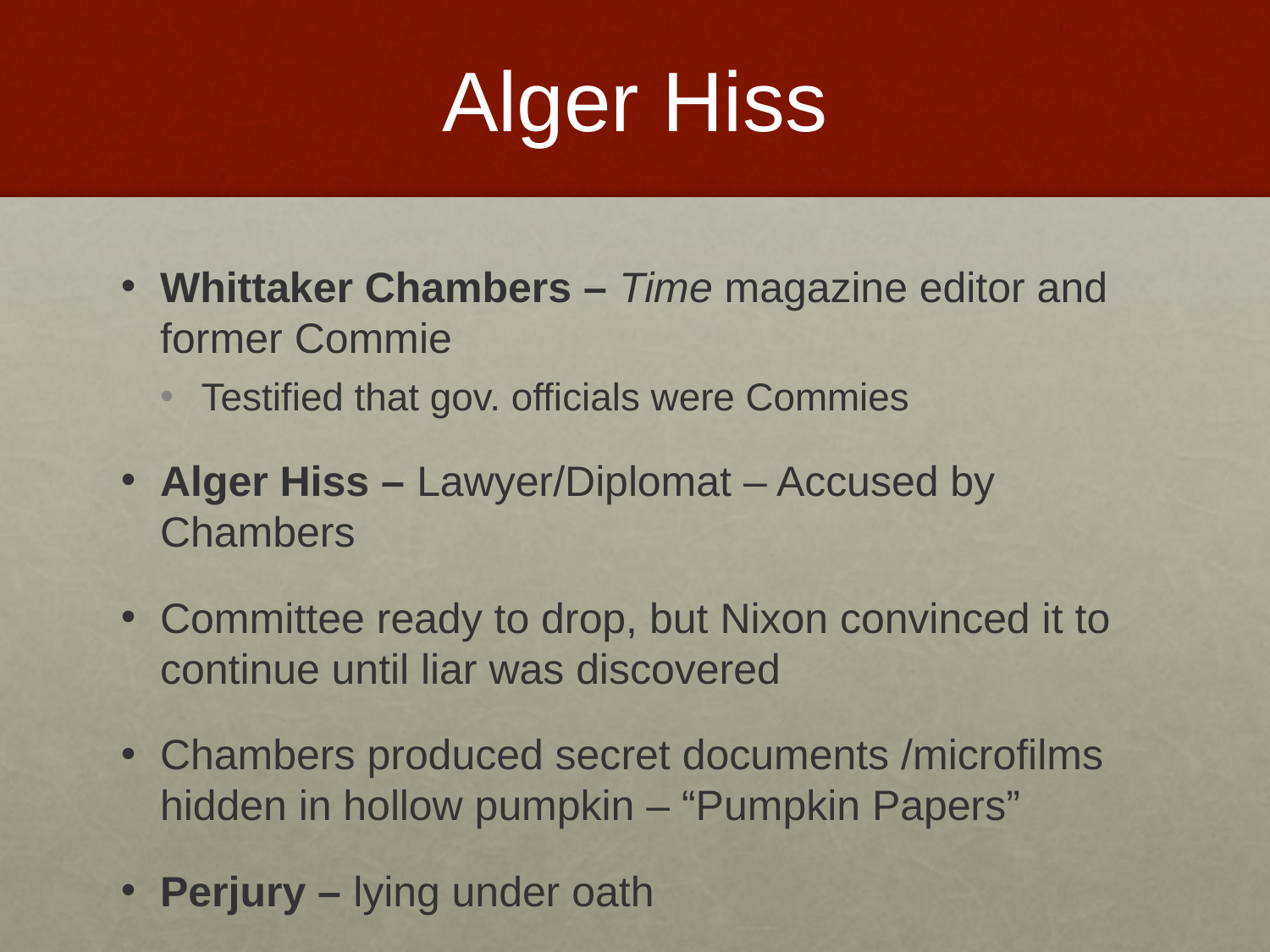

# Alger Hiss
Whittaker Chambers – Time magazine editor and former Commie
Testified that gov. officials were Commies
Alger Hiss – Lawyer/Diplomat – Accused by Chambers
Committee ready to drop, but Nixon convinced it to continue until liar was discovered
Chambers produced secret documents /microfilms hidden in hollow pumpkin – “Pumpkin Papers”
Perjury – lying under oath